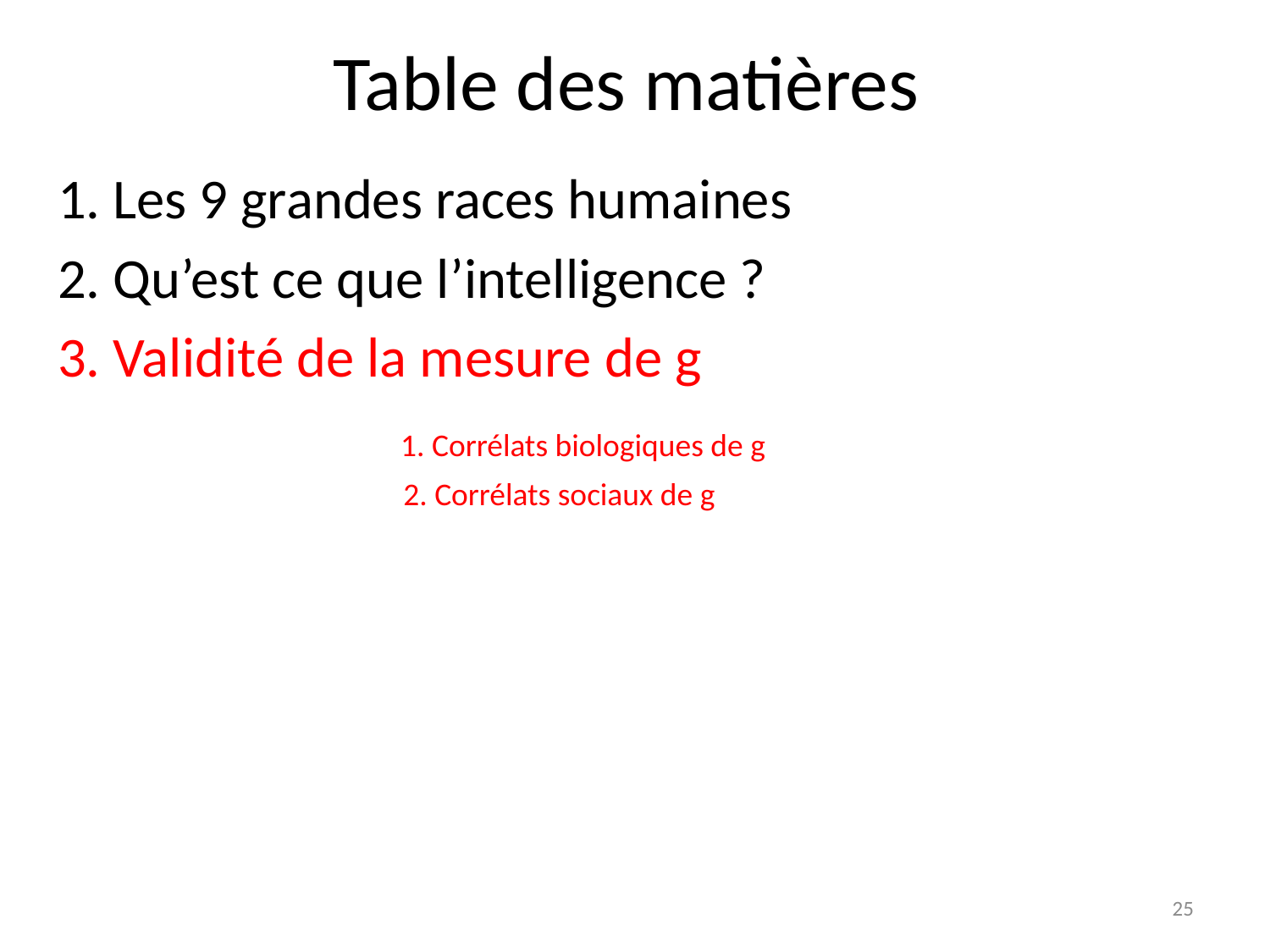

# Table des matières
1. Les 9 grandes races humaines
2. Qu’est ce que l’intelligence ?
3. Validité de la mesure de g
                           1. Corrélats biologiques de g
                                                2. Corrélats sociaux de g

25